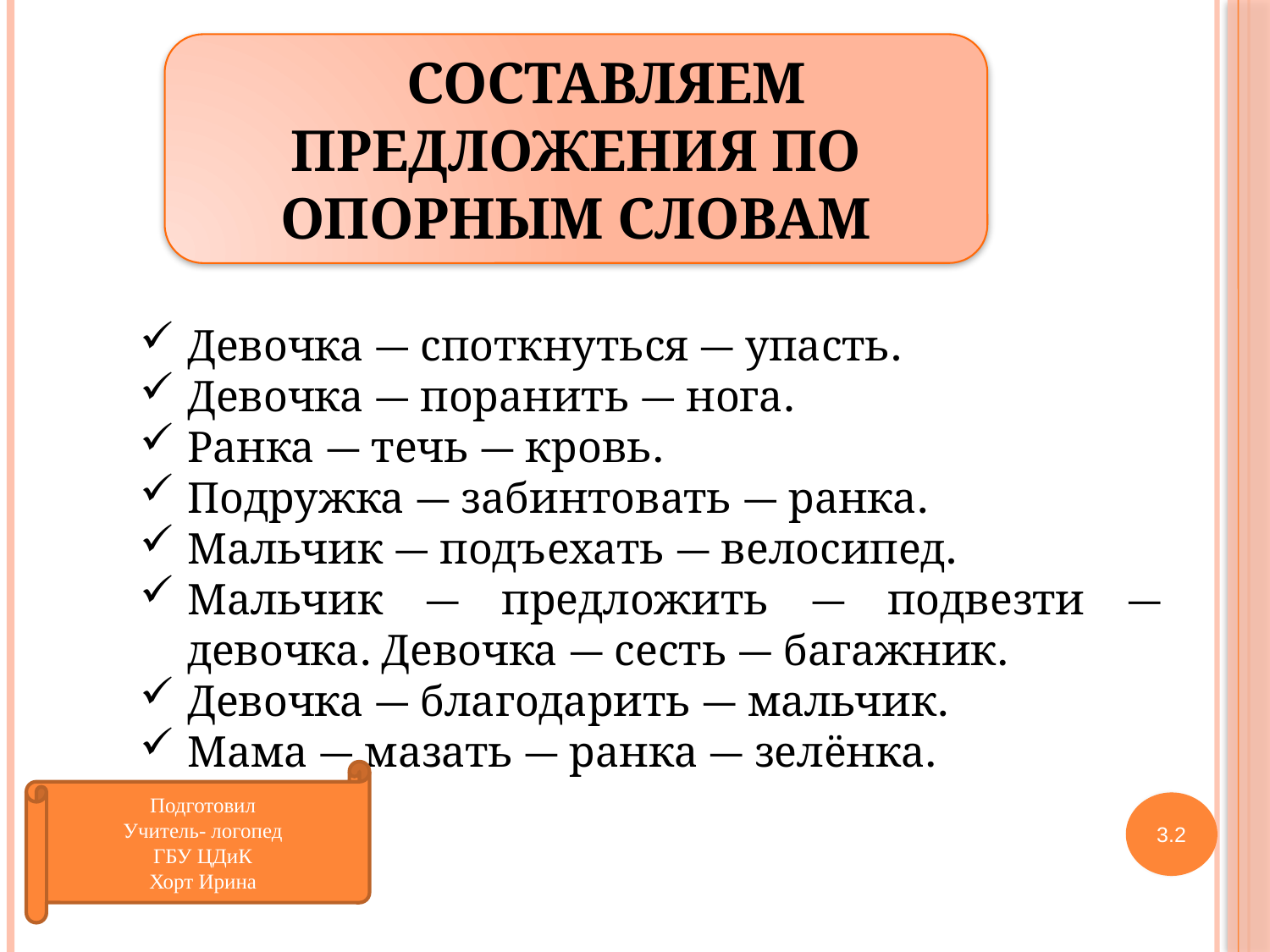

СОСТАВЛЯЕМ ПРЕДЛОЖЕНИЯ ПО ОПОРНЫМ СЛОВАМ

Девочка — споткнуться — упасть.
Девочка — поранить — нога.
Ранка — течь — кровь.
Подружка — забинтовать — ранка.
Мальчик — подъехать — велосипед.
Мальчик — предложить — подвезти — девочка. Девочка — сесть — багажник.
Девочка — благодарить — мальчик.
Мама — мазать — ранка — зелёнка.
Подготовил
Учитель- логопед
ГБУ ЦДиК
Хорт Ирина
3.2